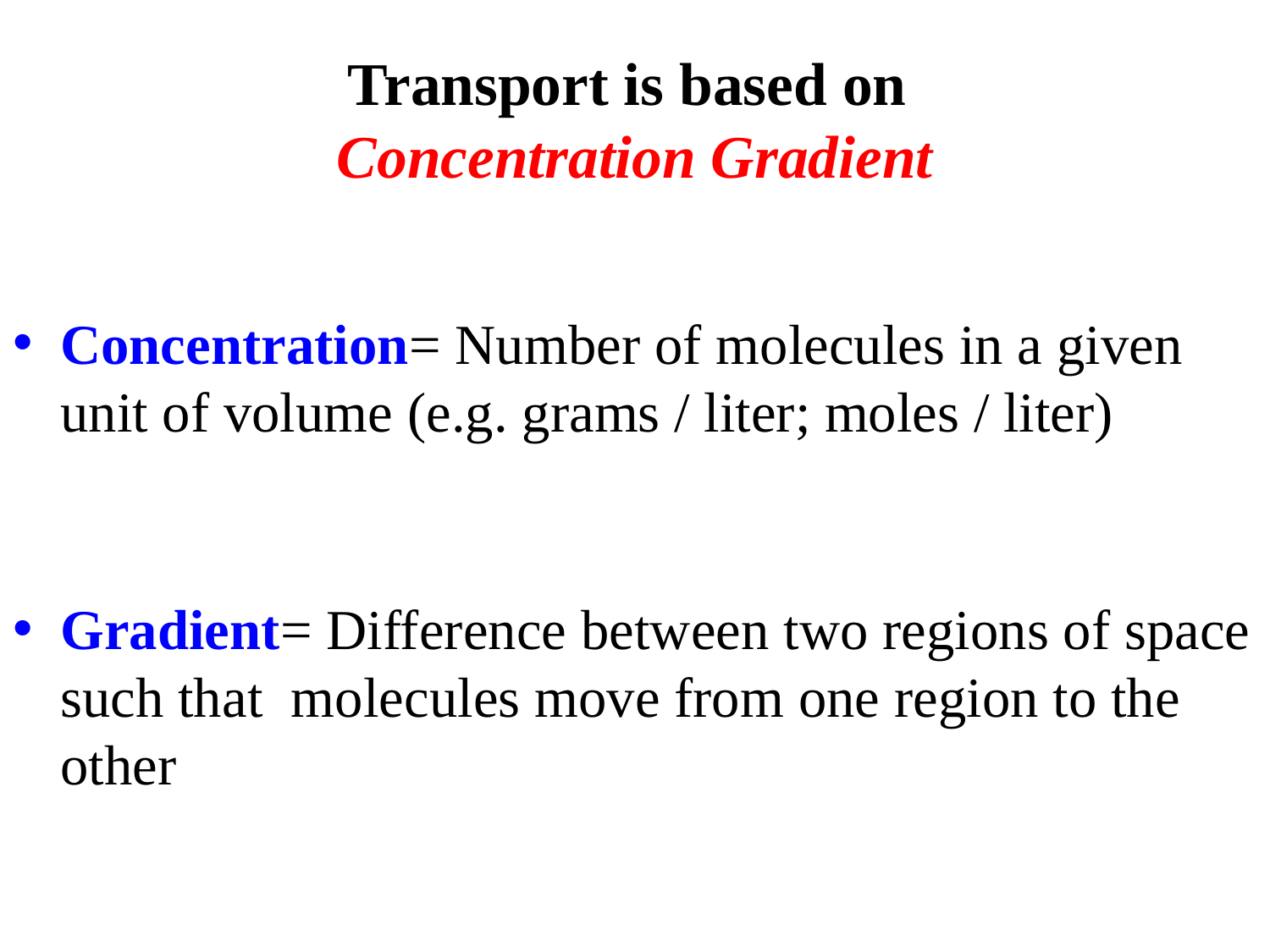

# Transport is based on Concentration Gradient

Concentration= Number of molecules in a given unit of volume (e.g. grams / liter; moles / liter)

Gradient= Difference between two regions of space such that  molecules move from one region to the other